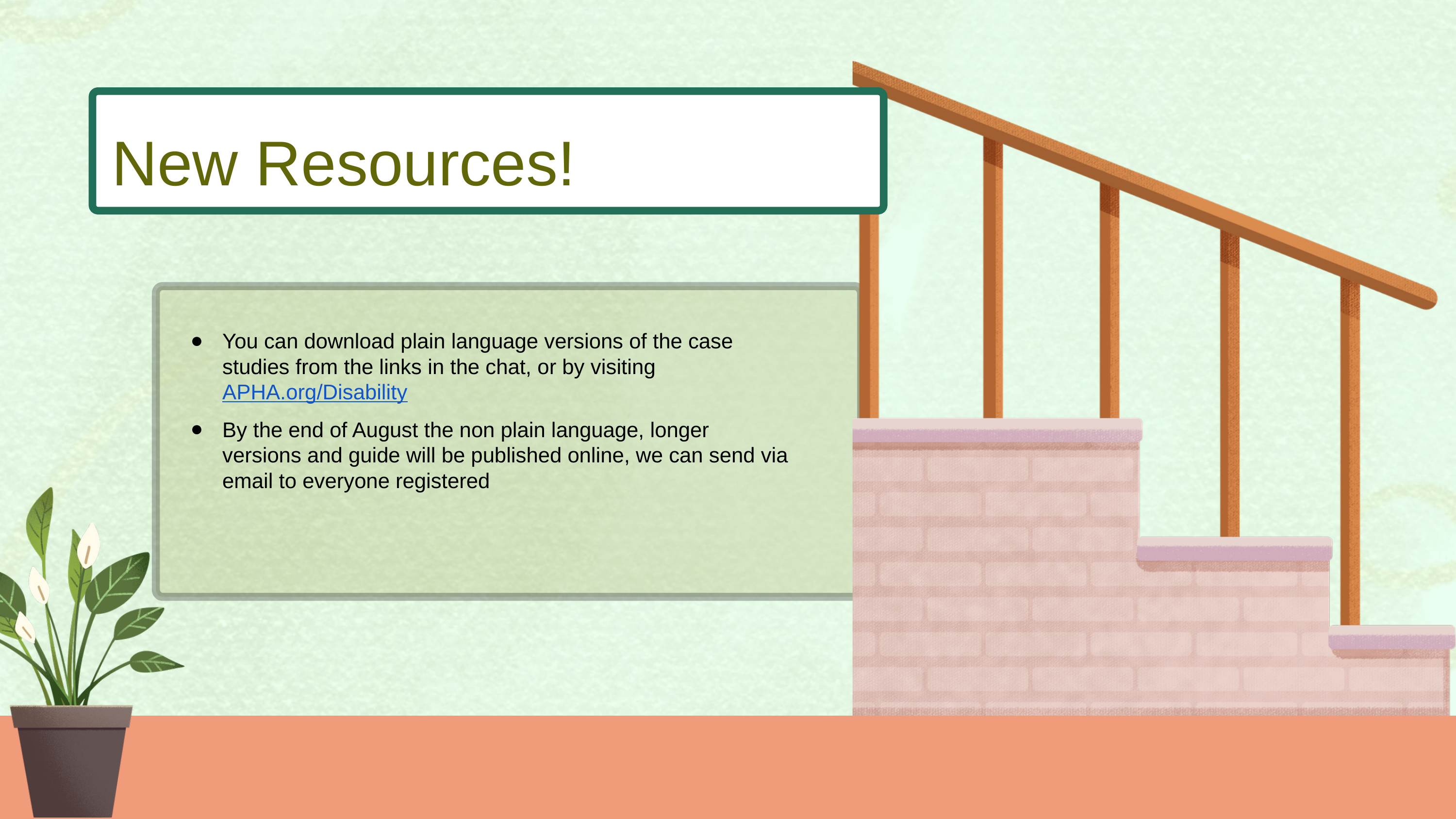

New Resources!

You can download plain language versions of the case studies from the links in the chat, or by visiting APHA.org/Disability
By the end of August the non plain language, longer versions and guide will be published online, we can send via email to everyone registered